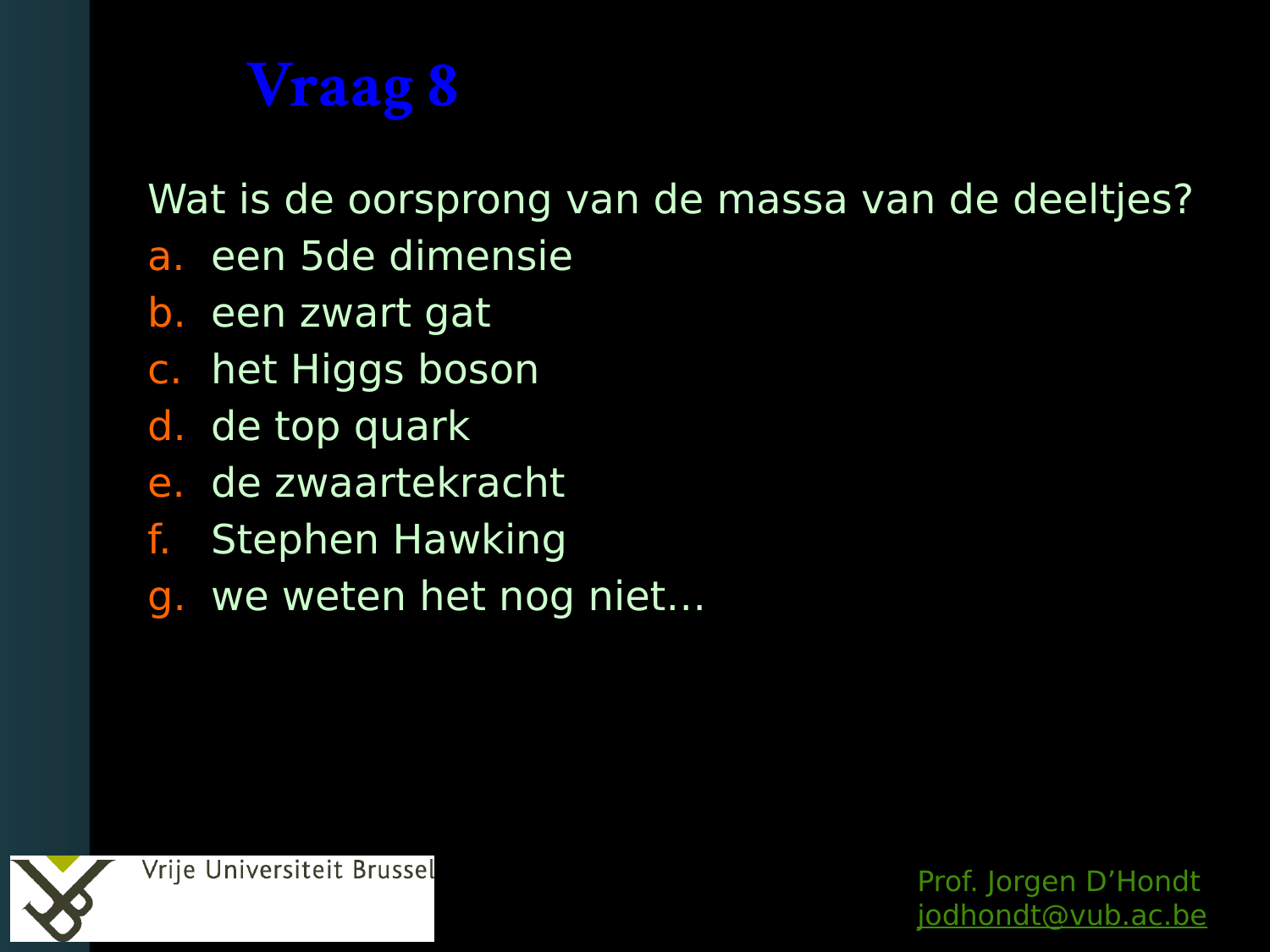

# Vraag 8
Wat is de oorsprong van de massa van de deeltjes?
een 5de dimensie
een zwart gat
het Higgs boson
de top quark
de zwaartekracht
Stephen Hawking
we weten het nog niet…